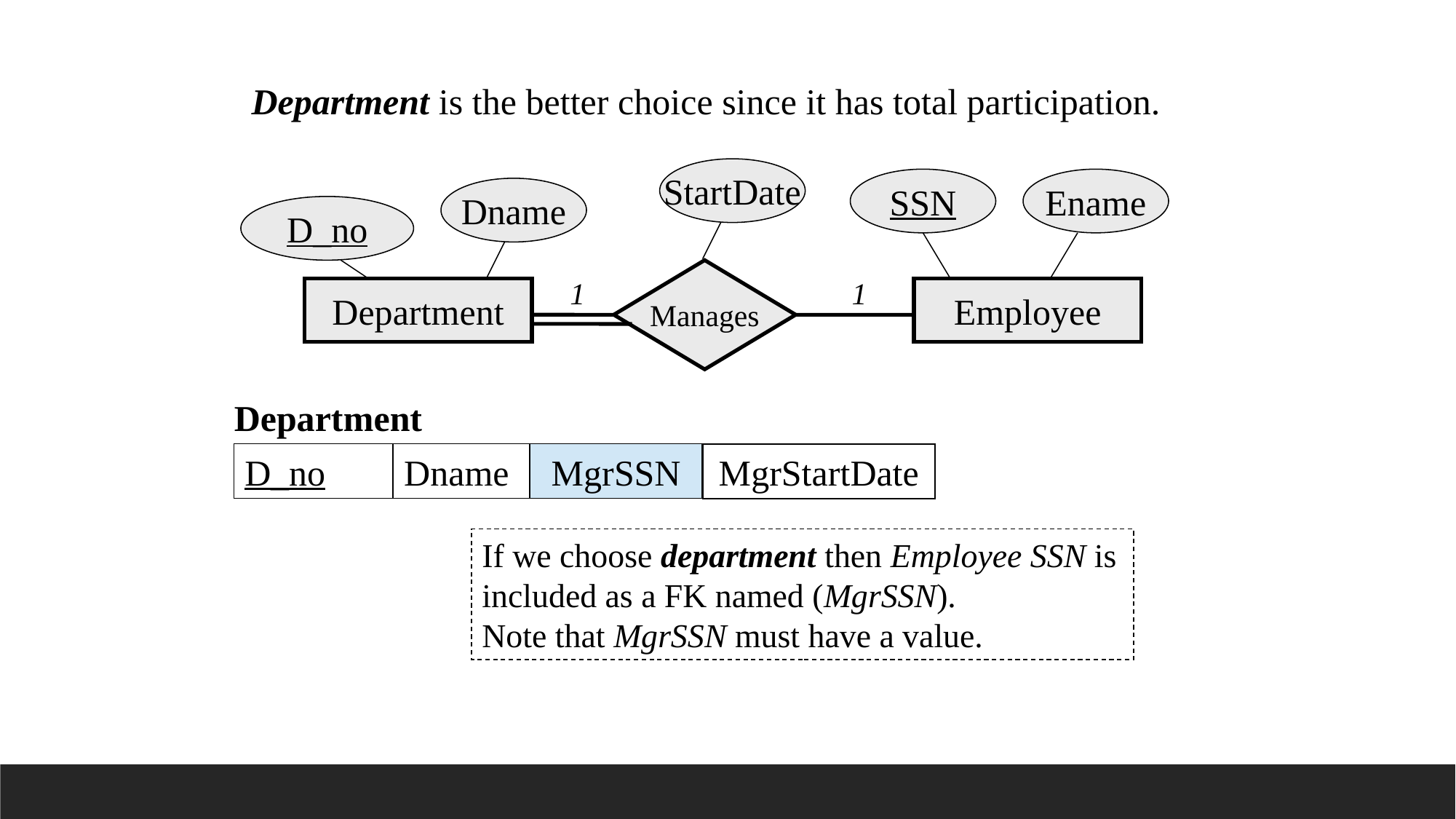

Department is the better choice since it has total participation.
StartDate
SSN
Ename
Dname
D_no

Manages
1
1
Department
Employee

Department
D_no
Dname
MgrSSN
MgrStartDate
If we choose department then Employee SSN is included as a FK named (MgrSSN).
Note that MgrSSN must have a value.